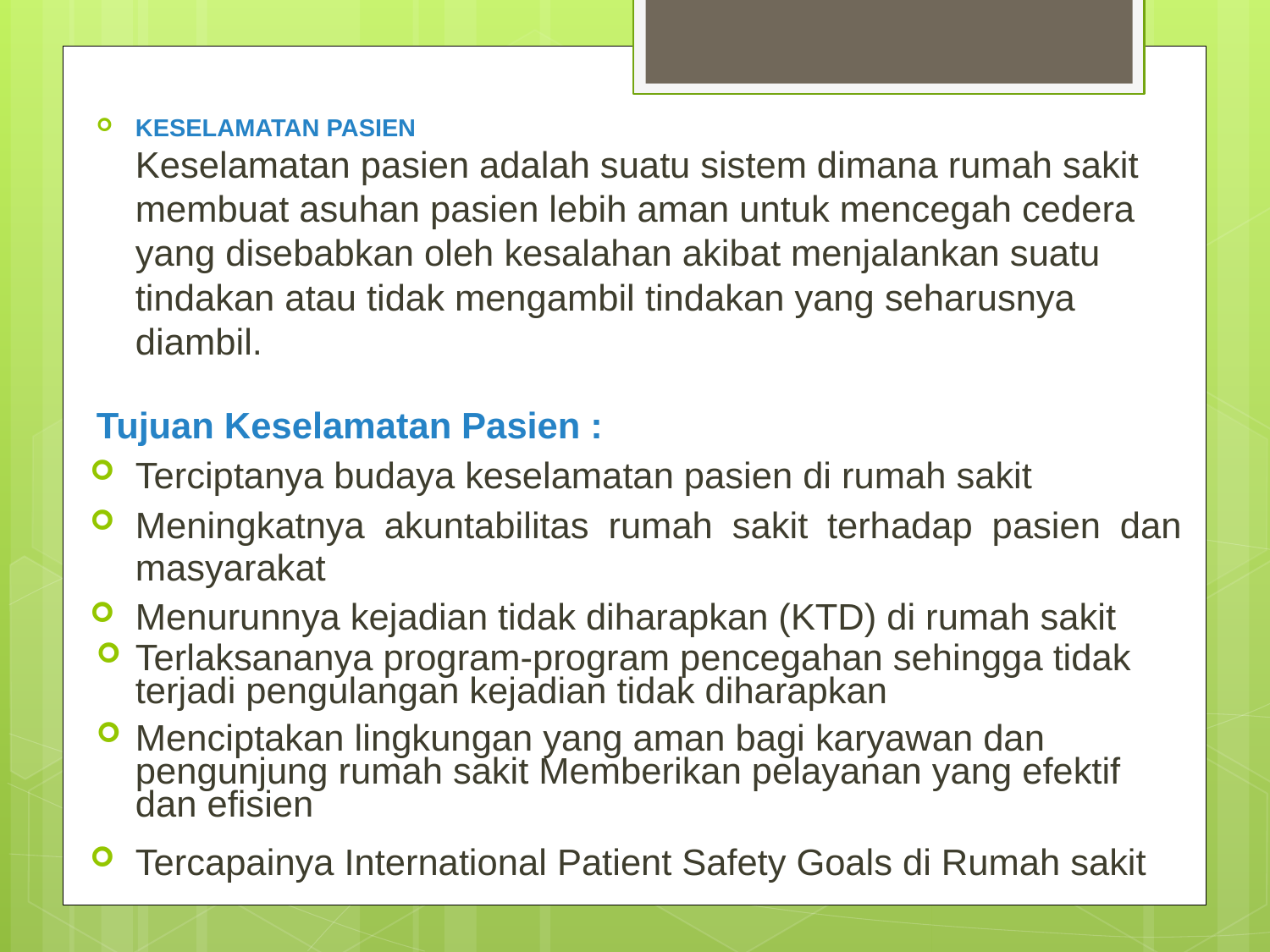

KESELAMATAN PASIEN
Keselamatan pasien adalah suatu sistem dimana rumah sakit membuat asuhan pasien lebih aman untuk mencegah cedera yang disebabkan oleh kesalahan akibat menjalankan suatu tindakan atau tidak mengambil tindakan yang seharusnya diambil.
Tujuan Keselamatan Pasien :
Terciptanya budaya keselamatan pasien di rumah sakit
Meningkatnya akuntabilitas rumah sakit terhadap pasien dan masyarakat
Menurunnya kejadian tidak diharapkan (KTD) di rumah sakit
Terlaksananya program-program pencegahan sehingga tidak terjadi pengulangan kejadian tidak diharapkan
Menciptakan lingkungan yang aman bagi karyawan dan pengunjung rumah sakit Memberikan pelayanan yang efektif dan efisien
Tercapainya International Patient Safety Goals di Rumah sakit